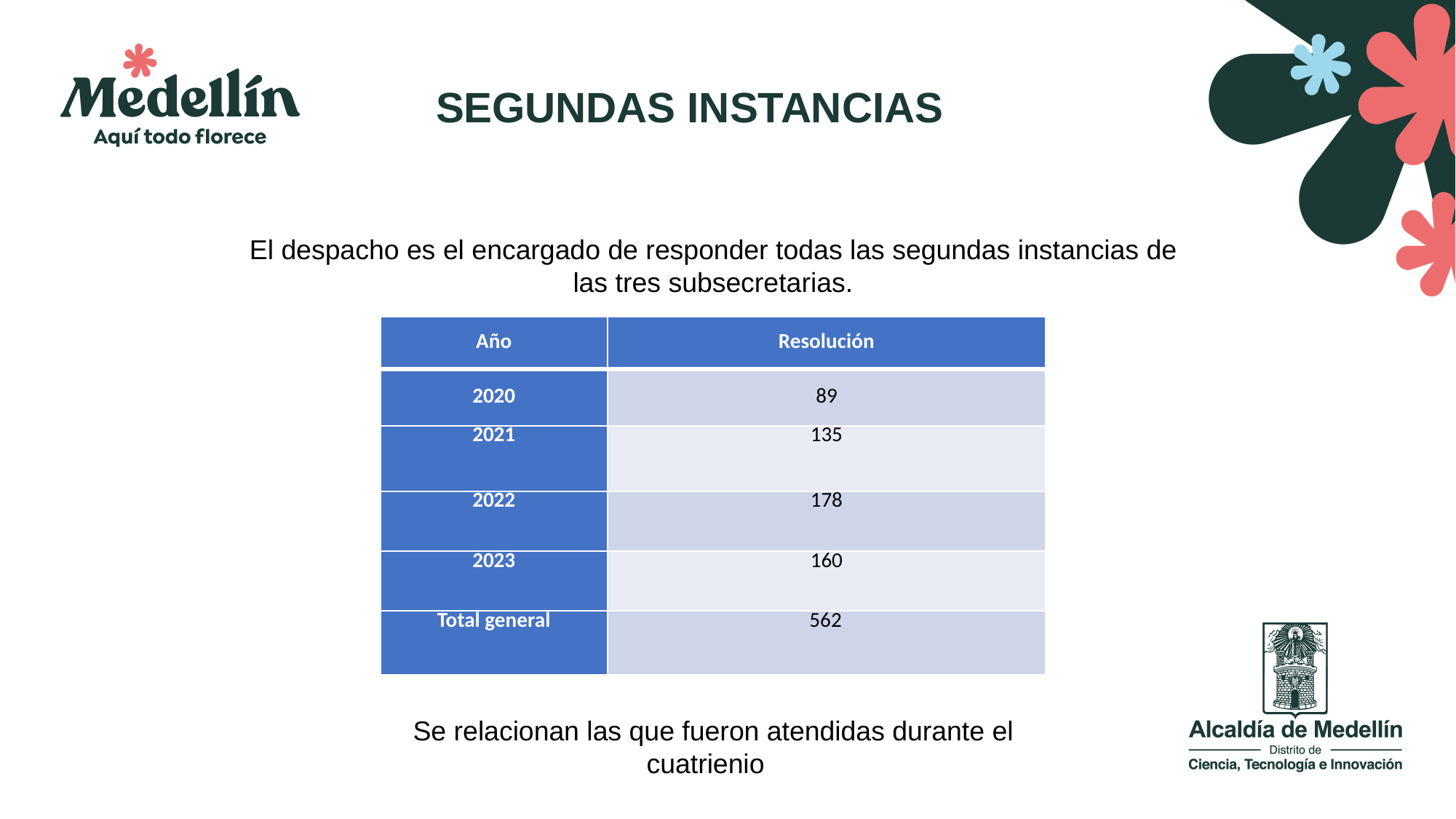

SEGUNDAS INSTANCIAS
El despacho es el encargado de responder todas las segundas instancias de las tres subsecretarias.
| Año | Resolución |
| --- | --- |
| 2020 | 89 |
| 2021 | 135 |
| 2022 | 178 |
| 2023 | 160 |
| Total general | 562 |

Se relacionan las que fueron atendidas durante el cuatrienio